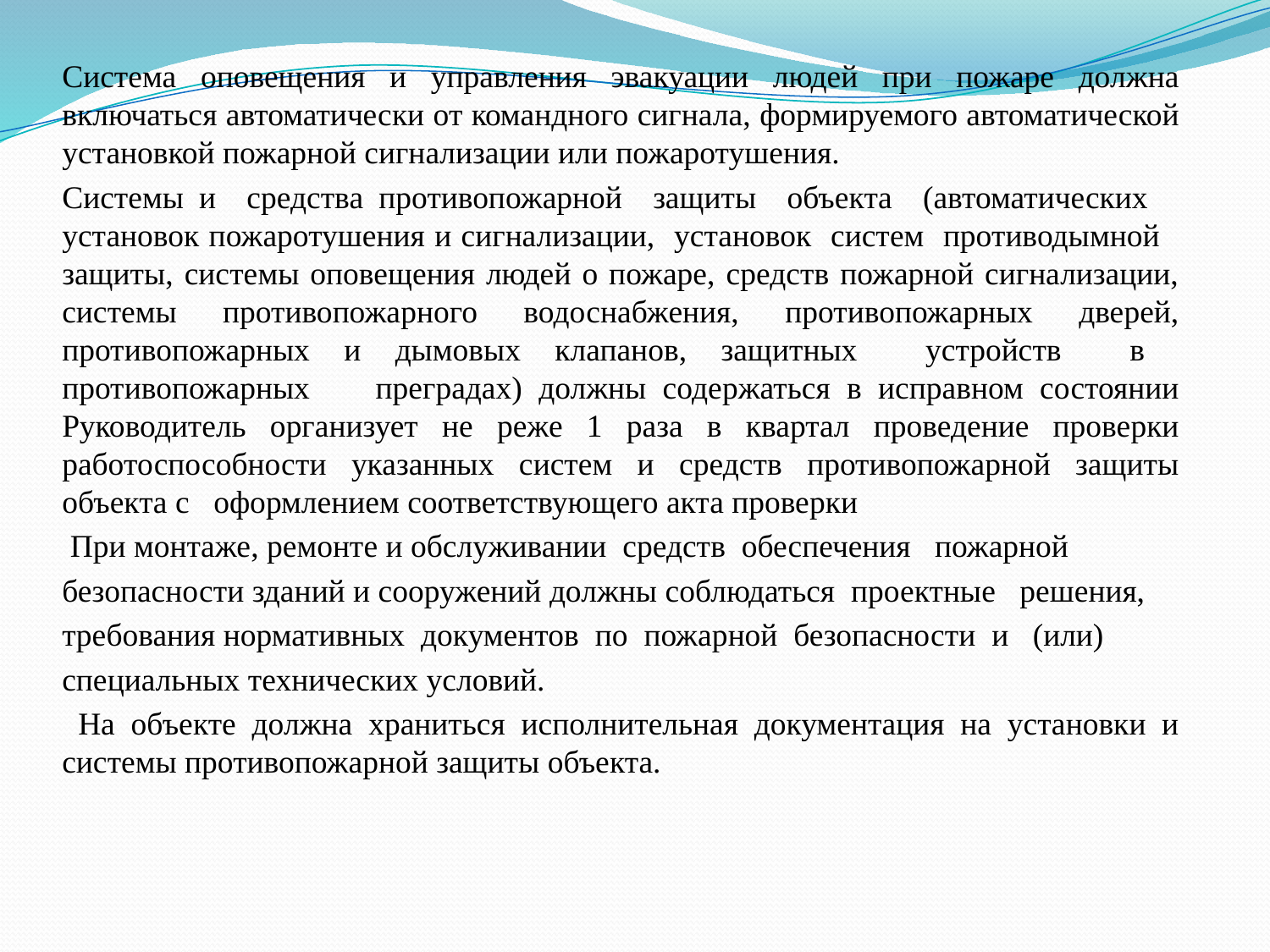

Система оповещения и управления эвакуации людей при пожаре должна включаться автоматически от командного сигнала, формируемого автоматической установкой пожарной сигнализации или пожаротушения.
Системы и  средства противопожарной  защиты  объекта  (автоматических   установок пожаротушения и сигнализации,  установок  систем  противодымной   защиты, системы оповещения людей о пожаре, средств пожарной сигнализации, системы противопожарного водоснабжения, противопожарных дверей, противопожарных и дымовых клапанов, защитных  устройств  в  противопожарных    преградах) должны содержаться в исправном состоянии Руководитель организует не реже 1 раза в квартал проведение проверки работоспособности указанных систем и средств противопожарной защиты объекта с   оформлением соответствующего акта проверки
 При монтаже, ремонте и обслуживании  средств  обеспечения   пожарной
безопасности зданий и сооружений должны соблюдаться  проектные   решения,
требования нормативных  документов  по  пожарной  безопасности  и   (или)
специальных технических условий.
 На объекте должна храниться исполнительная документация на установки и системы противопожарной защиты объекта.